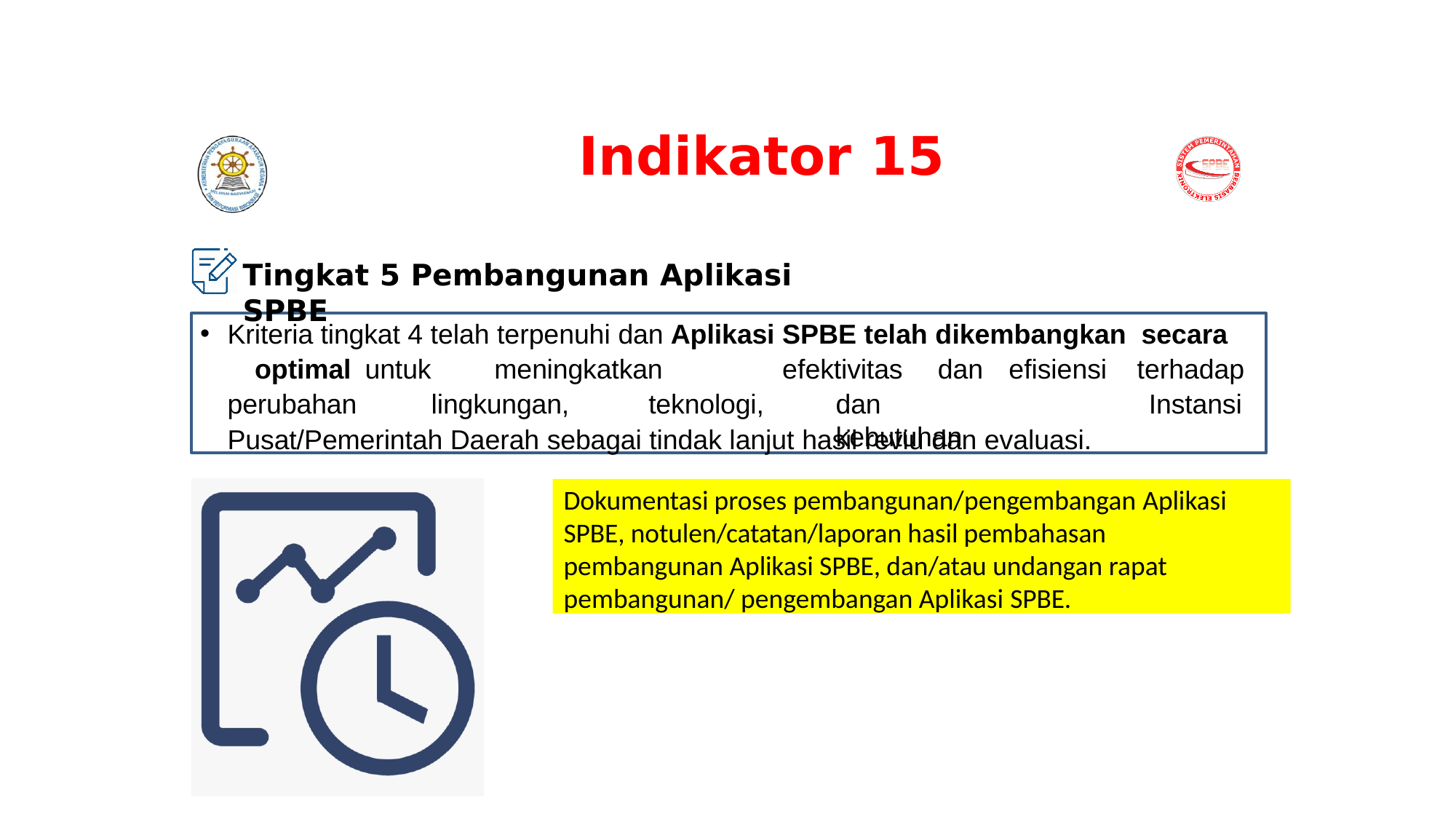

# Indikator 15

Tingkat 5 Pembangunan Aplikasi SPBE
Kriteria tingkat 4 telah terpenuhi dan Aplikasi SPBE telah dikembangkan  secara	optimal	untuk	meningkatkan

efektivitas	dan	efisiensi
dan	kebutuhan
terhadap
Instansi
perubahan	lingkungan,	teknologi,
Pusat/Pemerintah Daerah sebagai tindak lanjut hasil reviu dan evaluasi.

Dokumentasi proses pembangunan/pengembangan Aplikasi  SPBE, notulen/catatan/laporan hasil pembahasan  pembangunan Aplikasi SPBE, dan/atau undangan rapat  pembangunan/ pengembangan Aplikasi SPBE.